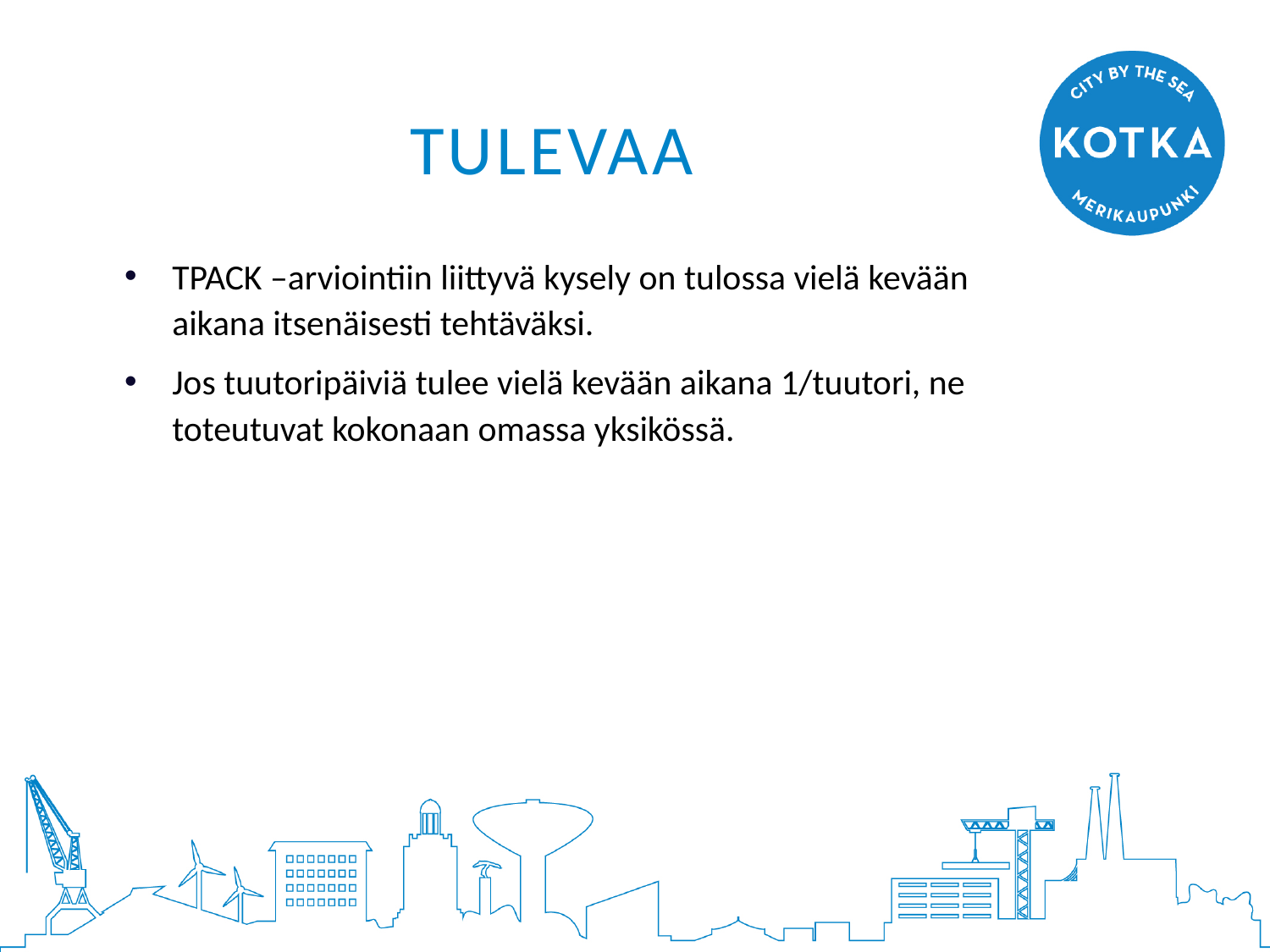

# tulevaa
TPACK –arviointiin liittyvä kysely on tulossa vielä kevään aikana itsenäisesti tehtäväksi.
Jos tuutoripäiviä tulee vielä kevään aikana 1/tuutori, ne toteutuvat kokonaan omassa yksikössä.